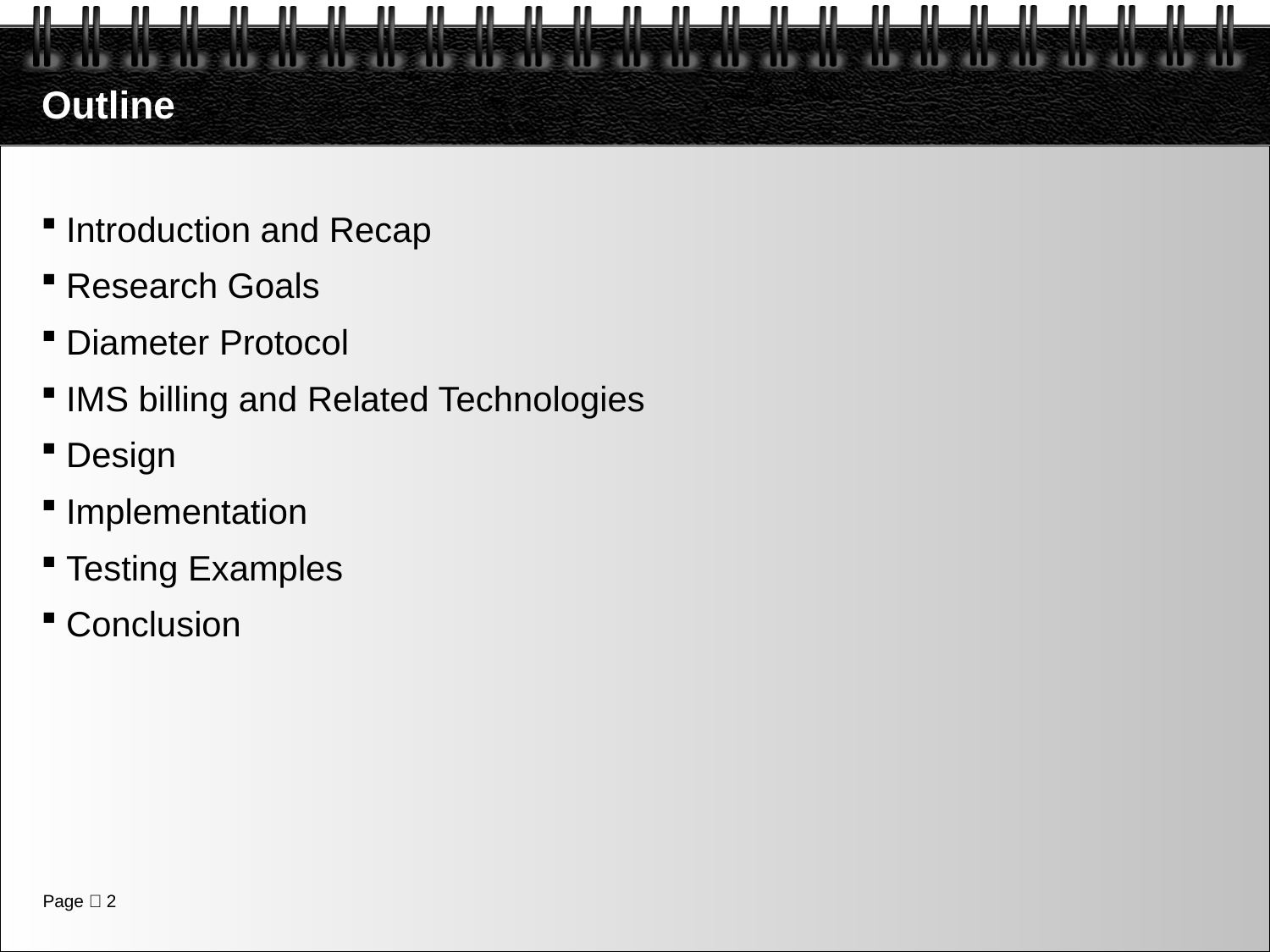

# Outline
Introduction and Recap
Research Goals
Diameter Protocol
IMS billing and Related Technologies
Design
Implementation
Testing Examples
Conclusion